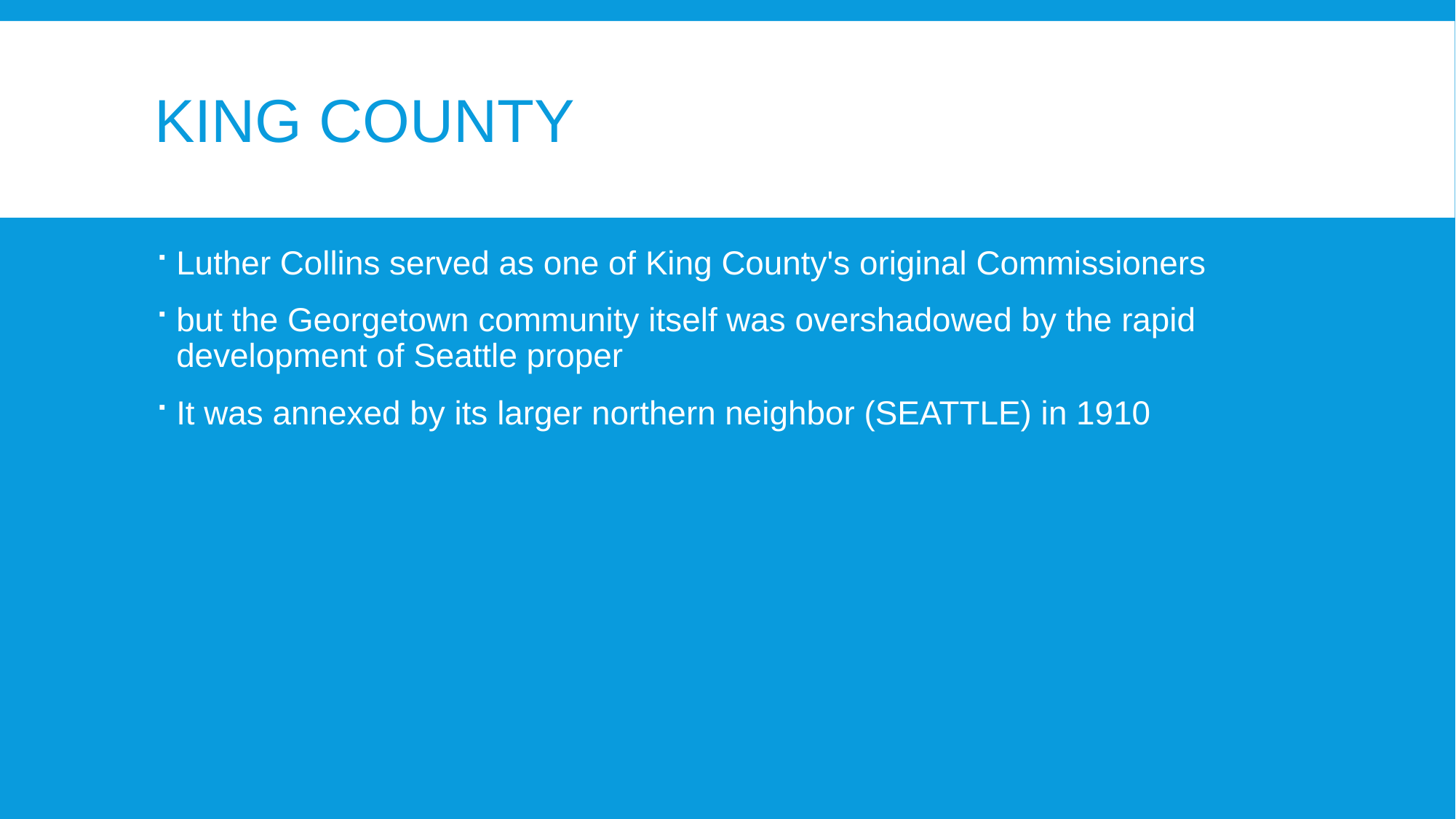

# King County
Luther Collins served as one of King County's original Commissioners
but the Georgetown community itself was overshadowed by the rapid development of Seattle proper
It was annexed by its larger northern neighbor (SEATTLE) in 1910